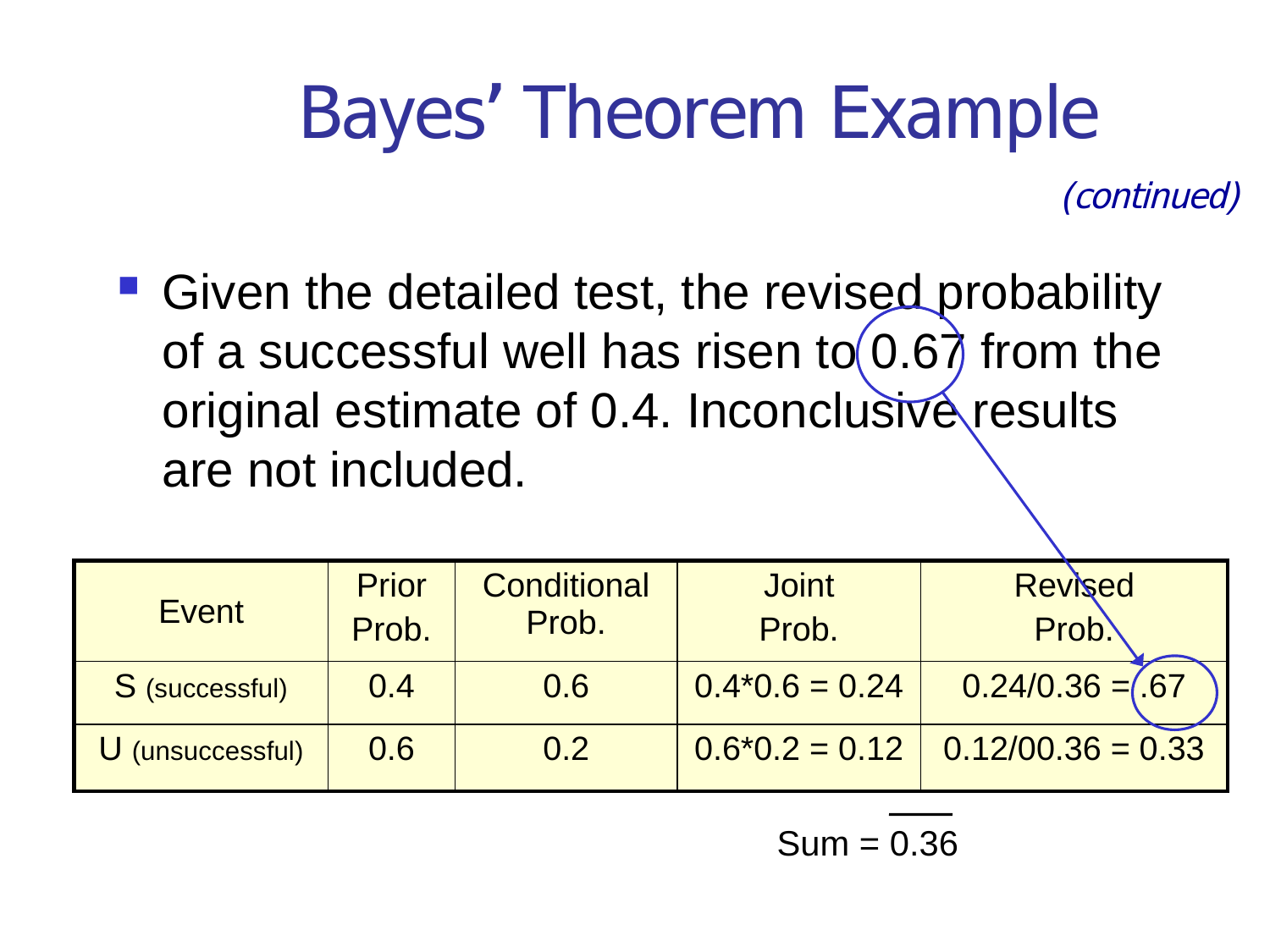

Bayes’ Theorem Example
(continued)
Given the detailed test, the revised probability of a successful well has risen to 0.67 from the original estimate of 0.4. Inconclusive results are not included.

| Event | Prior Prob. | Conditional Prob. | Joint Prob. | Revised Prob. |
| --- | --- | --- | --- | --- |
| S (successful) | 0.4 | 0.6 | 0.4\*0.6 = 0.24 | 0.24/0.36 = .67 |
| U (unsuccessful) | 0.6 | 0.2 | 0.6\*0.2 = 0.12 | 0.12/00.36 = 0.33 |

Sum = 0.36